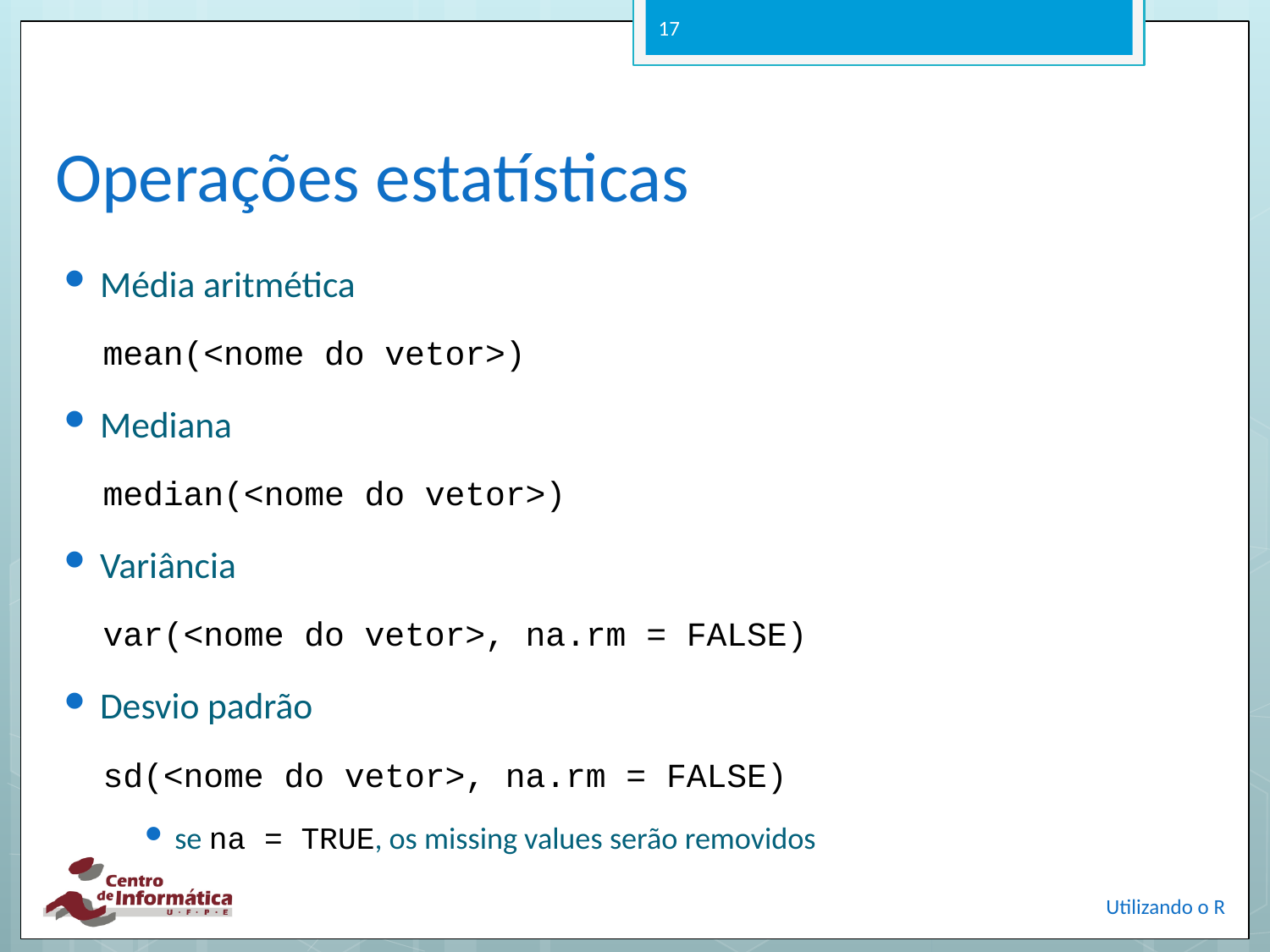

17
# Operações estatísticas
Média aritmética
mean(<nome do vetor>)
Mediana
median(<nome do vetor>)
Variância
var(<nome do vetor>, na.rm = FALSE)
Desvio padrão
sd(<nome do vetor>, na.rm = FALSE)
se na = TRUE, os missing values serão removidos
Utilizando o R